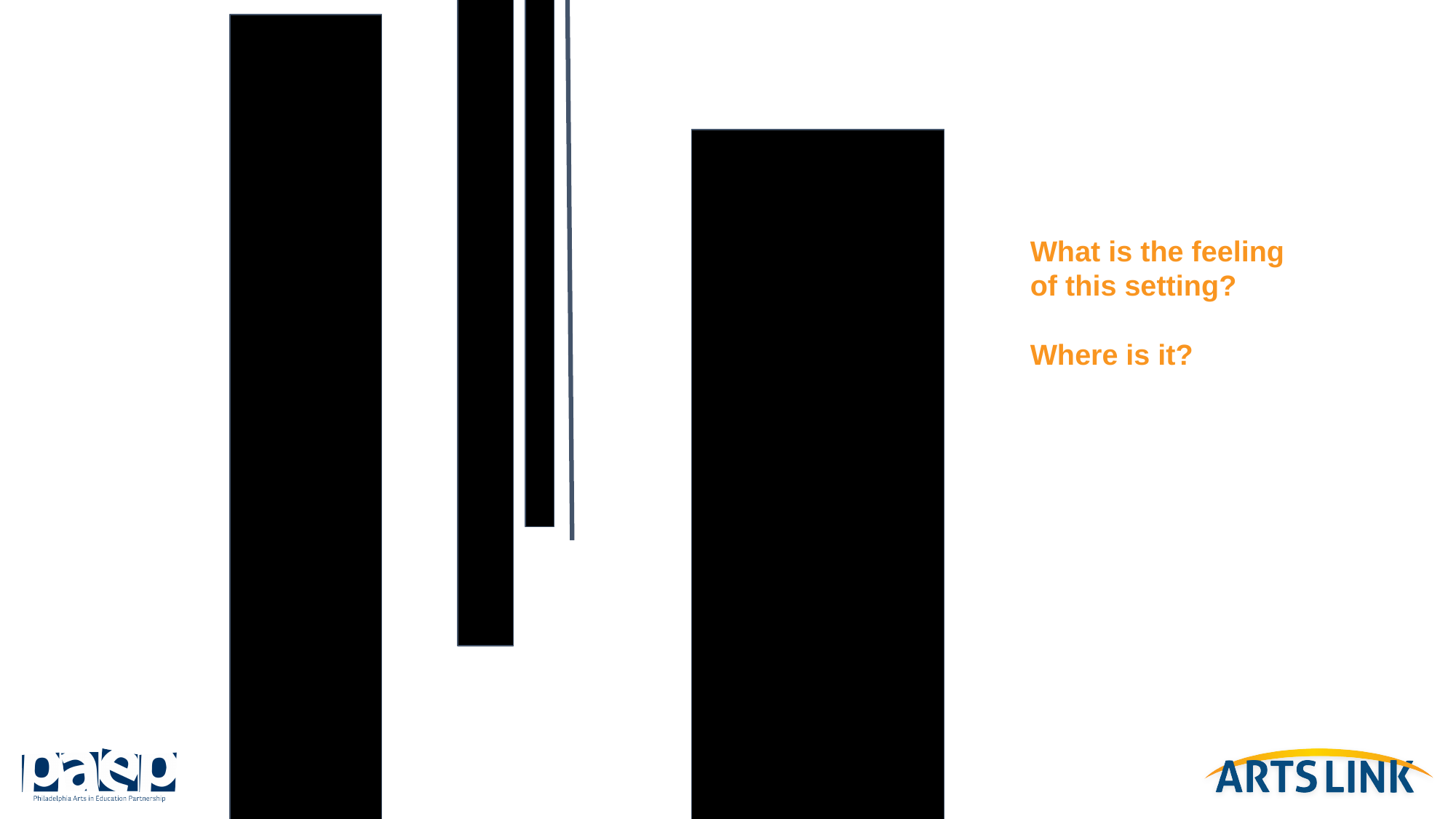

What is the feeling
of this setting?

Where is it?